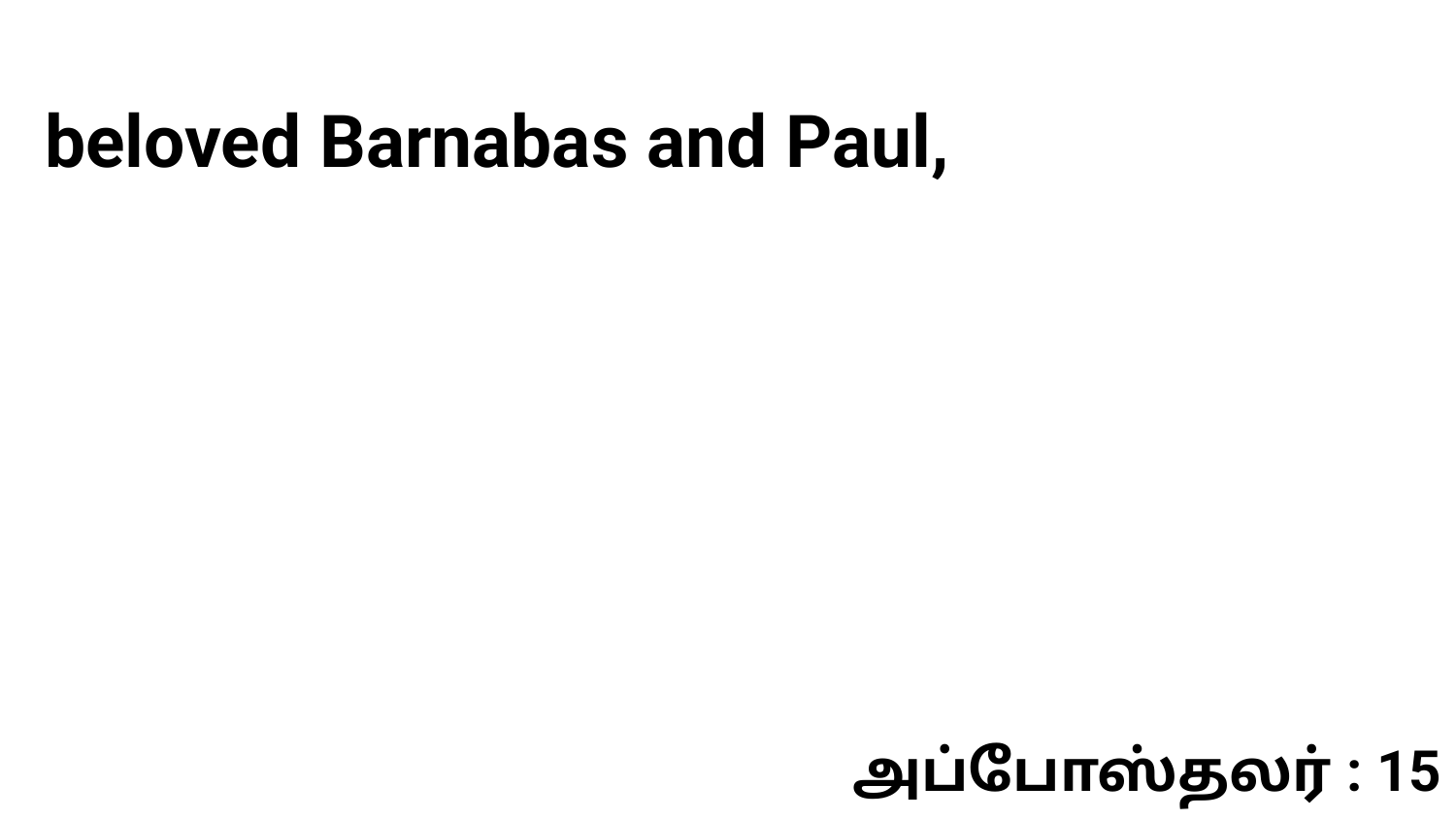

beloved Barnabas and Paul,
அப்போஸ்தலர் : 15